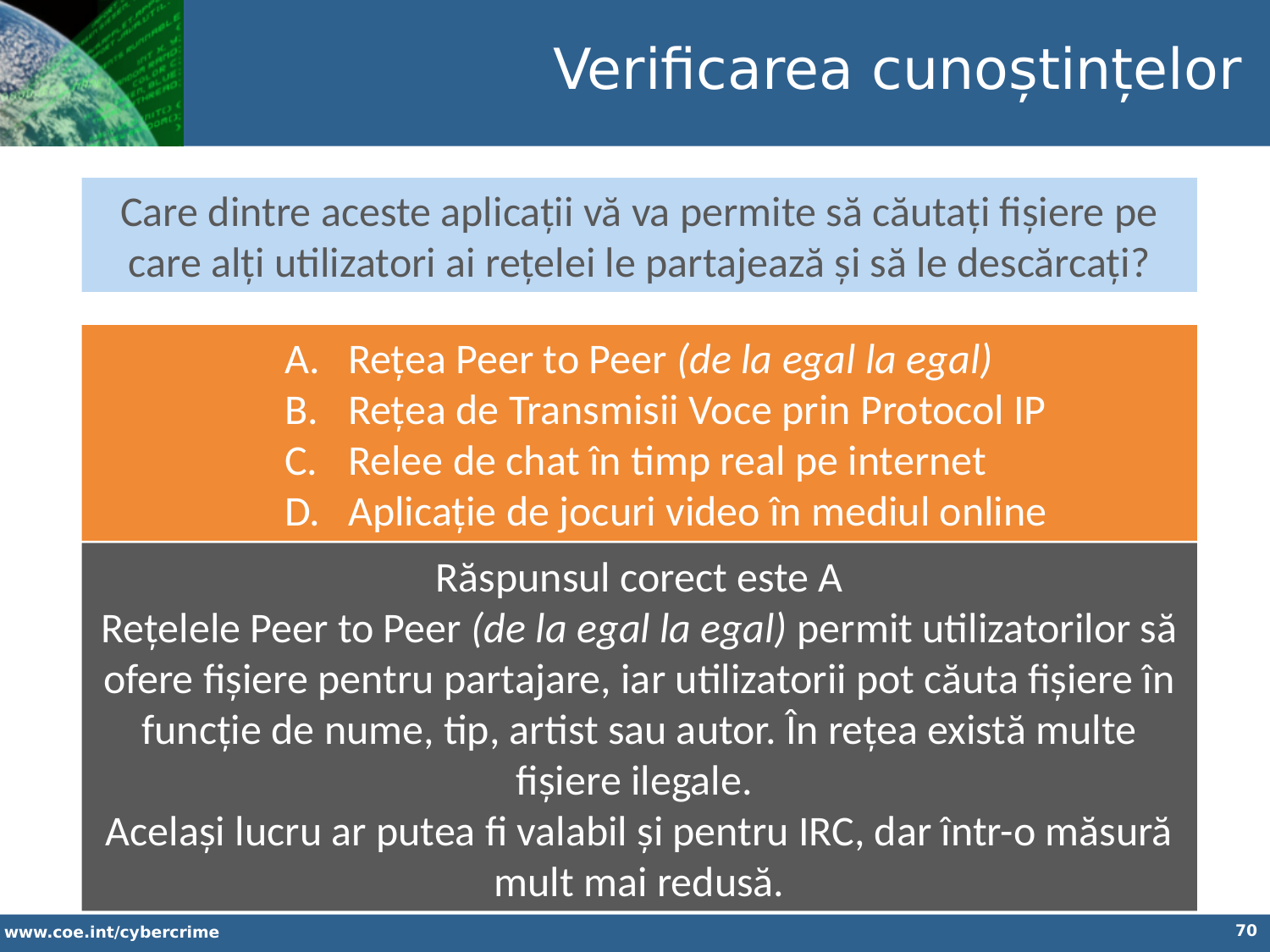

Verificarea cunoștințelor
Care dintre aceste aplicații vă va permite să căutați fișiere pe care alți utilizatori ai rețelei le partajează și să le descărcați?
Rețea Peer to Peer (de la egal la egal)
Rețea de Transmisii Voce prin Protocol IP
Relee de chat în timp real pe internet
Aplicație de jocuri video în mediul online
Răspunsul corect este A
Rețelele Peer to Peer (de la egal la egal) permit utilizatorilor să ofere fișiere pentru partajare, iar utilizatorii pot căuta fișiere în funcție de nume, tip, artist sau autor. În rețea există multe fișiere ilegale.
Același lucru ar putea fi valabil și pentru IRC, dar într-o măsură mult mai redusă.